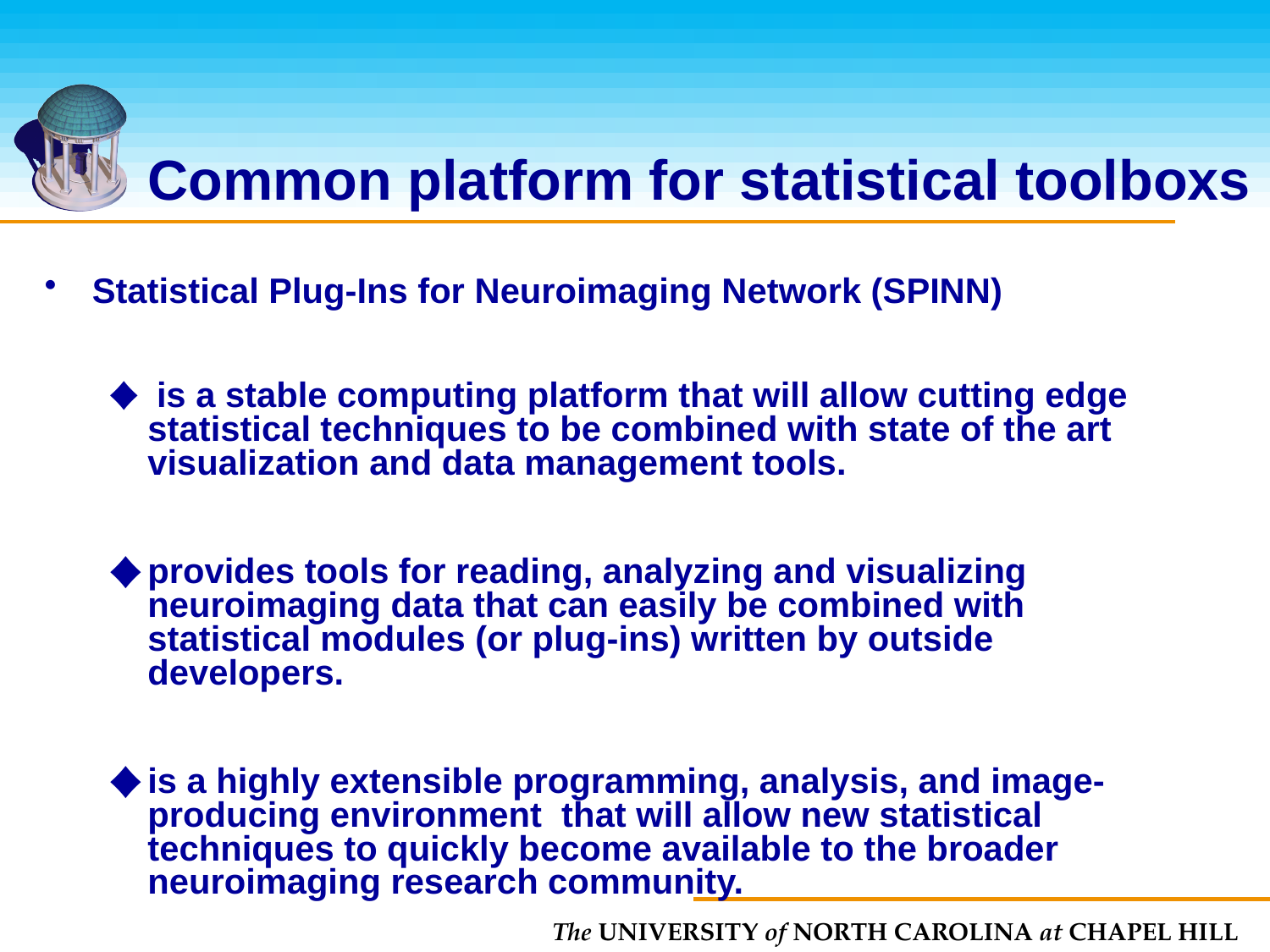

Common platform for statistical toolboxs

Statistical Plug-Ins for Neuroimaging Network (SPINN)

 is a stable computing platform that will allow cutting edge statistical techniques to be combined with state of the art visualization and data management tools.

provides tools for reading, analyzing and visualizing neuroimaging data that can easily be combined with statistical modules (or plug-ins) written by outside developers.

is a highly extensible programming, analysis, and image-producing environment  that will allow new statistical techniques to quickly become available to the broader neuroimaging research community.